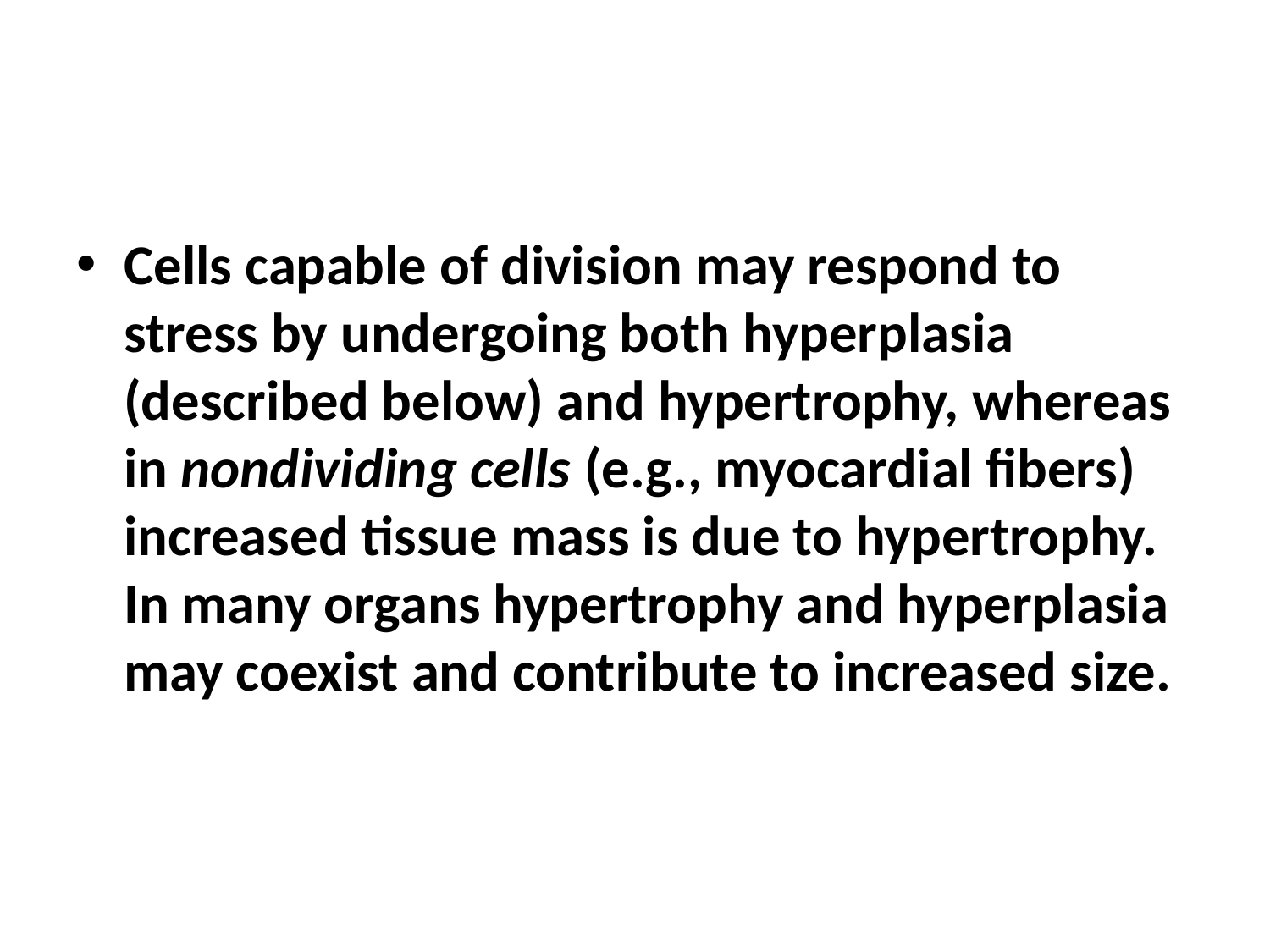

#
Cells capable of division may respond to stress by undergoing both hyperplasia (described below) and hypertrophy, whereas in nondividing cells (e.g., myocardial fibers) increased tissue mass is due to hypertrophy. In many organs hypertrophy and hyperplasia may coexist and contribute to increased size.